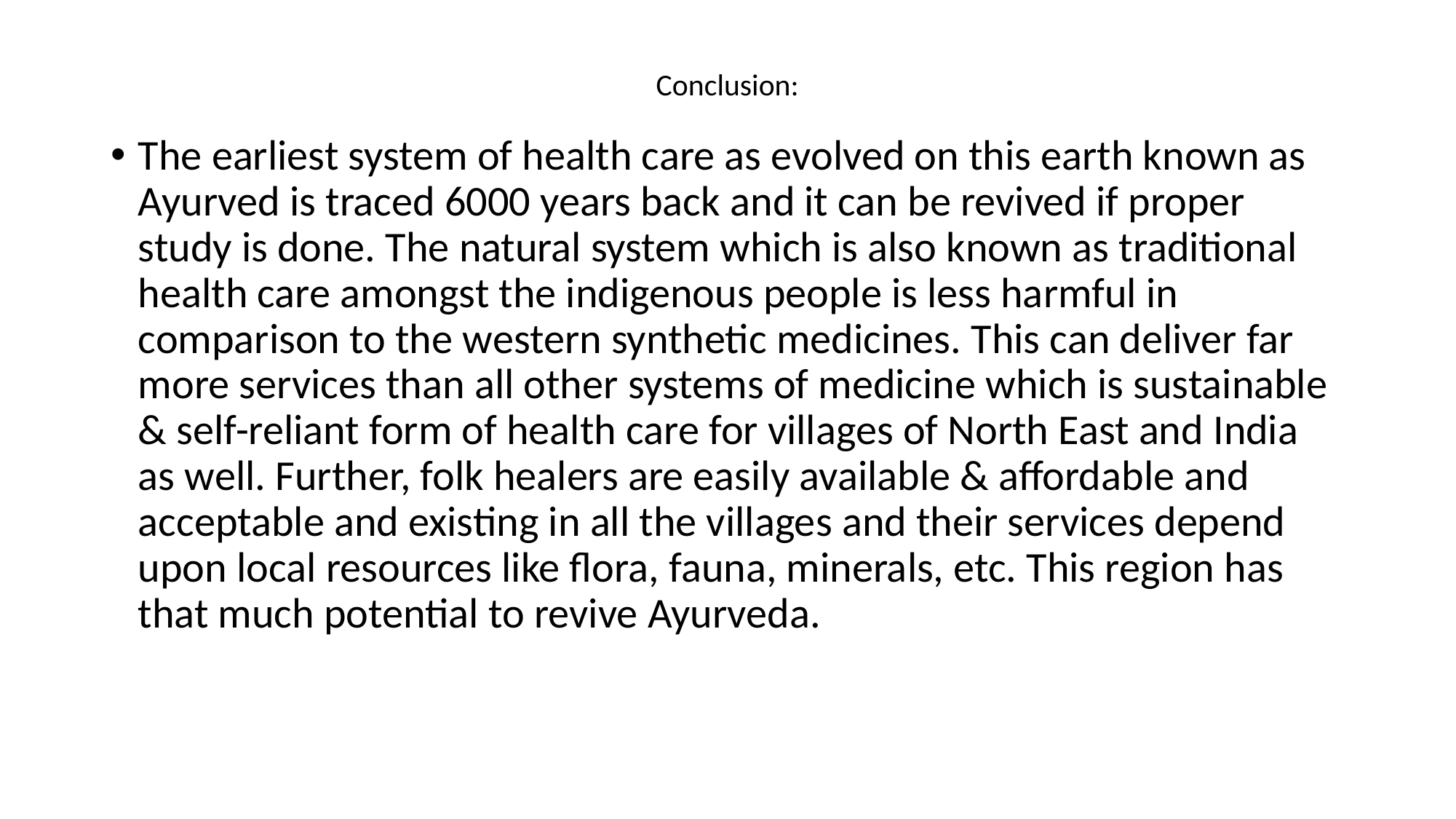

# Conclusion:
The earliest system of health care as evolved on this earth known as Ayurved is traced 6000 years back and it can be revived if proper study is done. The natural system which is also known as traditional health care amongst the indigenous people is less harmful in comparison to the western synthetic medicines. This can deliver far more services than all other systems of medicine which is sustainable & self-reliant form of health care for villages of North East and India as well. Further, folk healers are easily available & affordable and acceptable and existing in all the villages and their services depend upon local resources like flora, fauna, minerals, etc. This region has that much potential to revive Ayurveda.